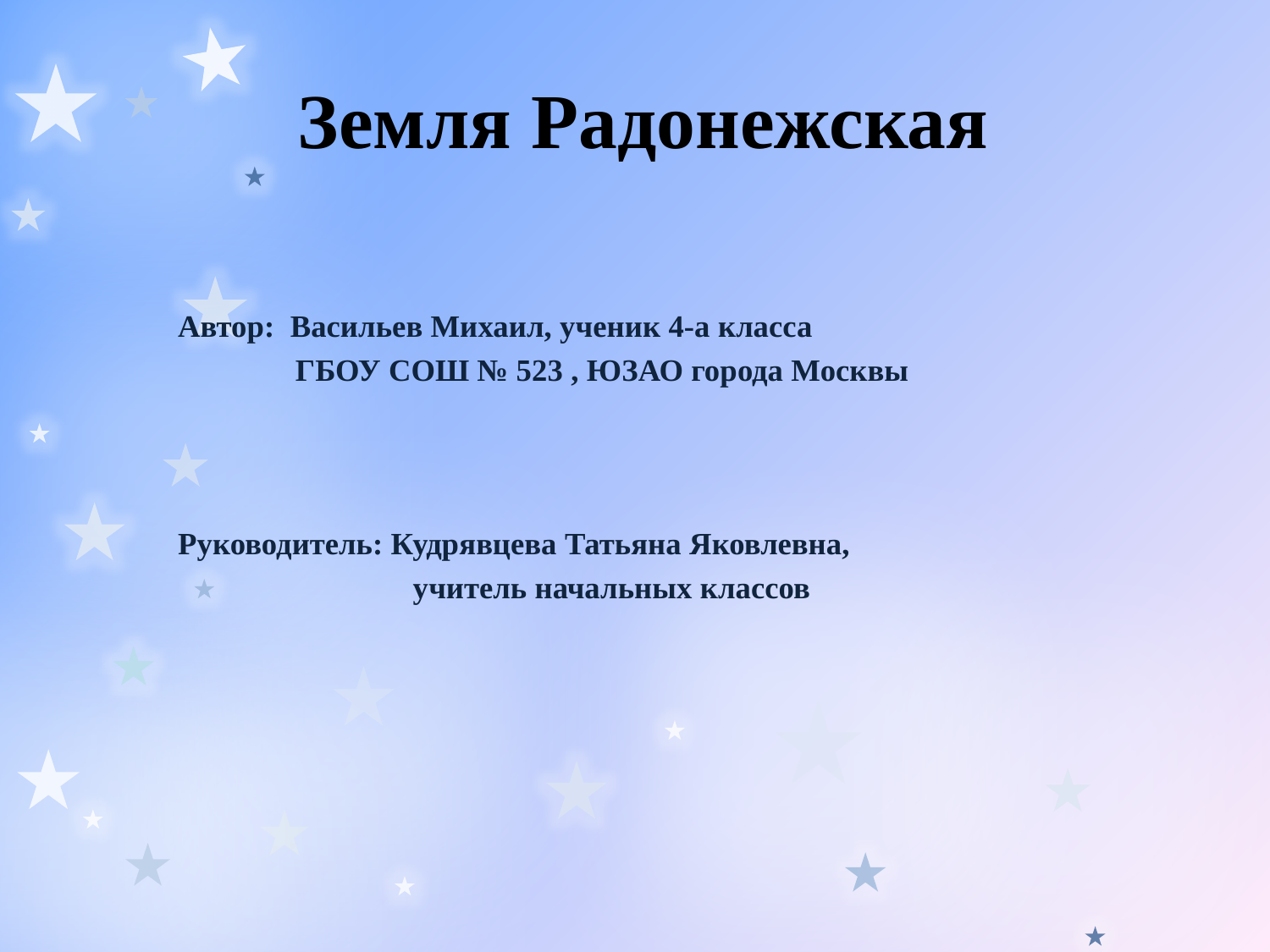

# Земля Радонежская

             Автор:  Васильев Михаил, ученик 4-а класса
                            ГБОУ СОШ № 523 , ЮЗАО города Москвы

             Руководитель: Кудрявцева Татьяна Яковлевна,
                                           учитель начальных классов